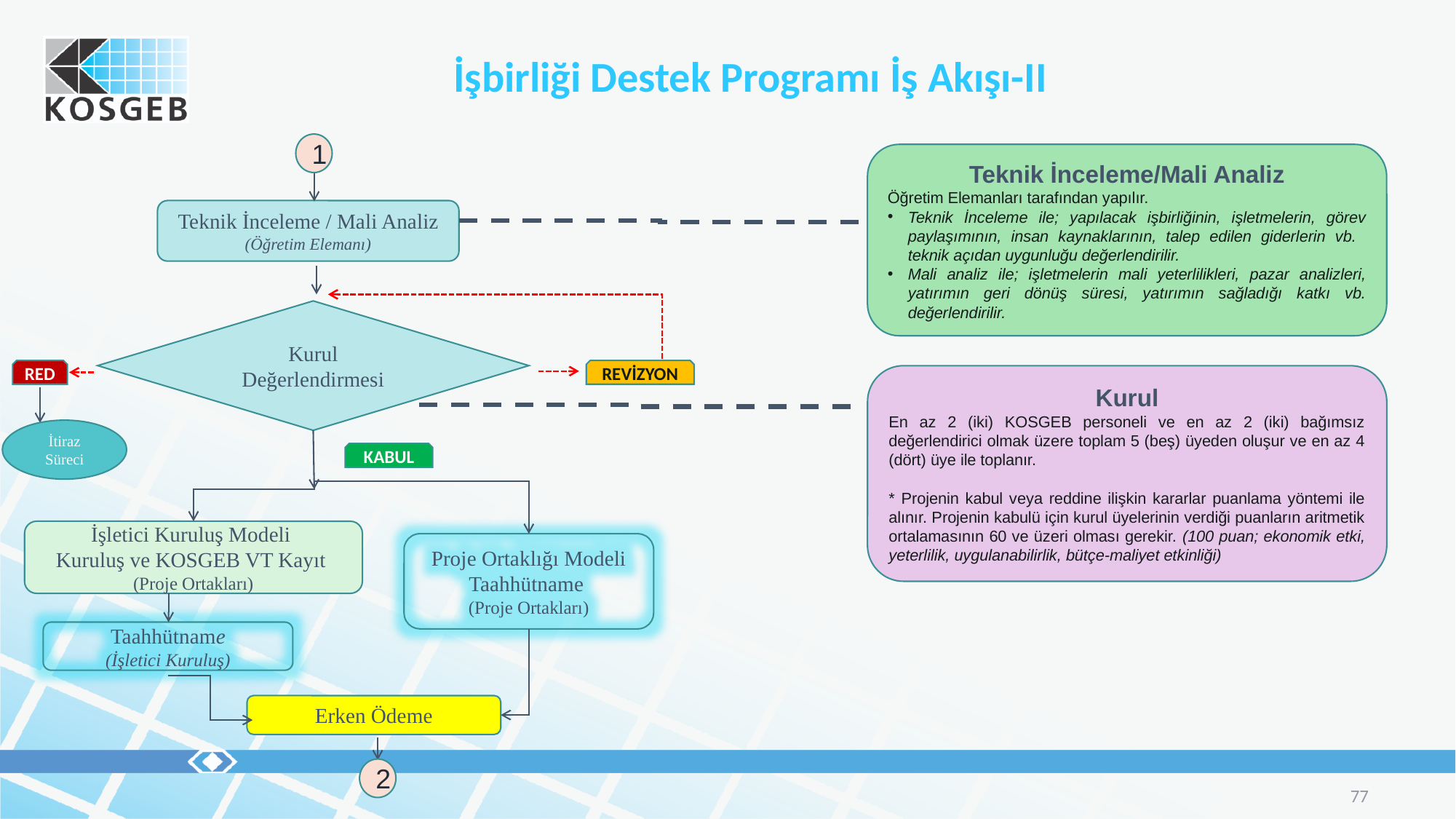

İşbirliği Destek Programı İş Akışı-II
1
Teknik İnceleme/Mali Analiz
Öğretim Elemanları tarafından yapılır.
Teknik İnceleme ile; yapılacak işbirliğinin, işletmelerin, görev paylaşımının, insan kaynaklarının, talep edilen giderlerin vb.  teknik açıdan uygunluğu değerlendirilir.
Mali analiz ile; işletmelerin mali yeterlilikleri, pazar analizleri, yatırımın geri dönüş süresi, yatırımın sağladığı katkı vb. değerlendirilir.
Teknik İnceleme / Mali Analiz
(Öğretim Elemanı)
Kurul Değerlendirmesi
REVİZYON
RED
Kurul
En az 2 (iki) KOSGEB personeli ve en az 2 (iki) bağımsız değerlendirici olmak üzere toplam 5 (beş) üyeden oluşur ve en az 4 (dört) üye ile toplanır.

* Projenin kabul veya reddine ilişkin kararlar puanlama yöntemi ile alınır. Projenin kabulü için kurul üyelerinin verdiği puanların aritmetik ortalamasının 60 ve üzeri olması gerekir. (100 puan; ekonomik etki, yeterlilik, uygulanabilirlik, bütçe-maliyet etkinliği)
İtiraz Süreci
KABUL
İşletici Kuruluş Modeli
Kuruluş ve KOSGEB VT Kayıt
(Proje Ortakları)
Proje Ortaklığı Modeli Taahhütname
(Proje Ortakları)
Taahhütname
(İşletici Kuruluş)
Erken Ödeme
2
77